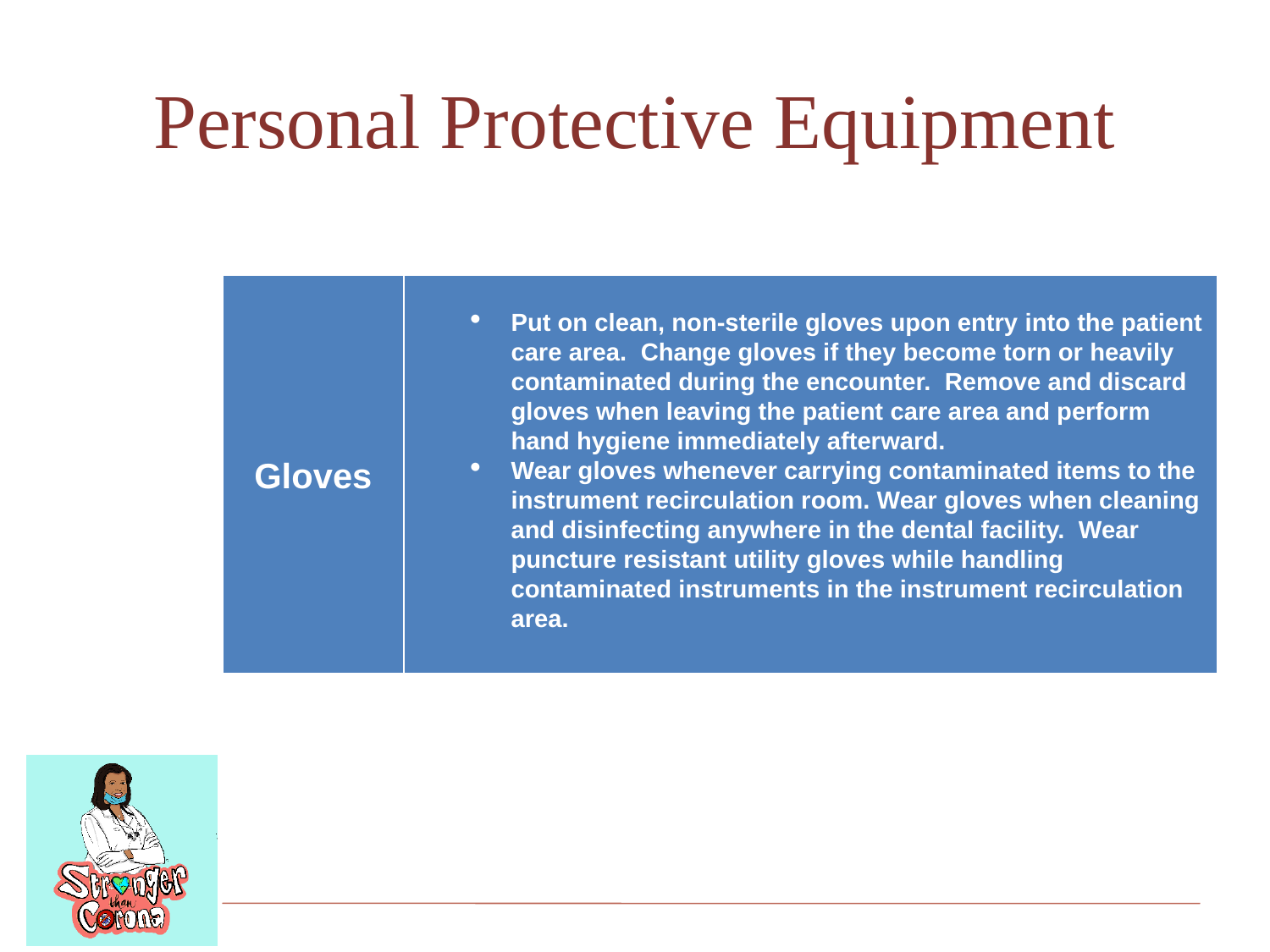

# Personal Protective Equipment
| Gloves | Put on clean, non-sterile gloves upon entry into the patient care area. Change gloves if they become torn or heavily contaminated during the encounter. Remove and discard gloves when leaving the patient care area and perform hand hygiene immediately afterward. Wear gloves whenever carrying contaminated items to the instrument recirculation room. Wear gloves when cleaning and disinfecting anywhere in the dental facility. Wear puncture resistant utility gloves while handling contaminated instruments in the instrument recirculation area. |
| --- | --- |